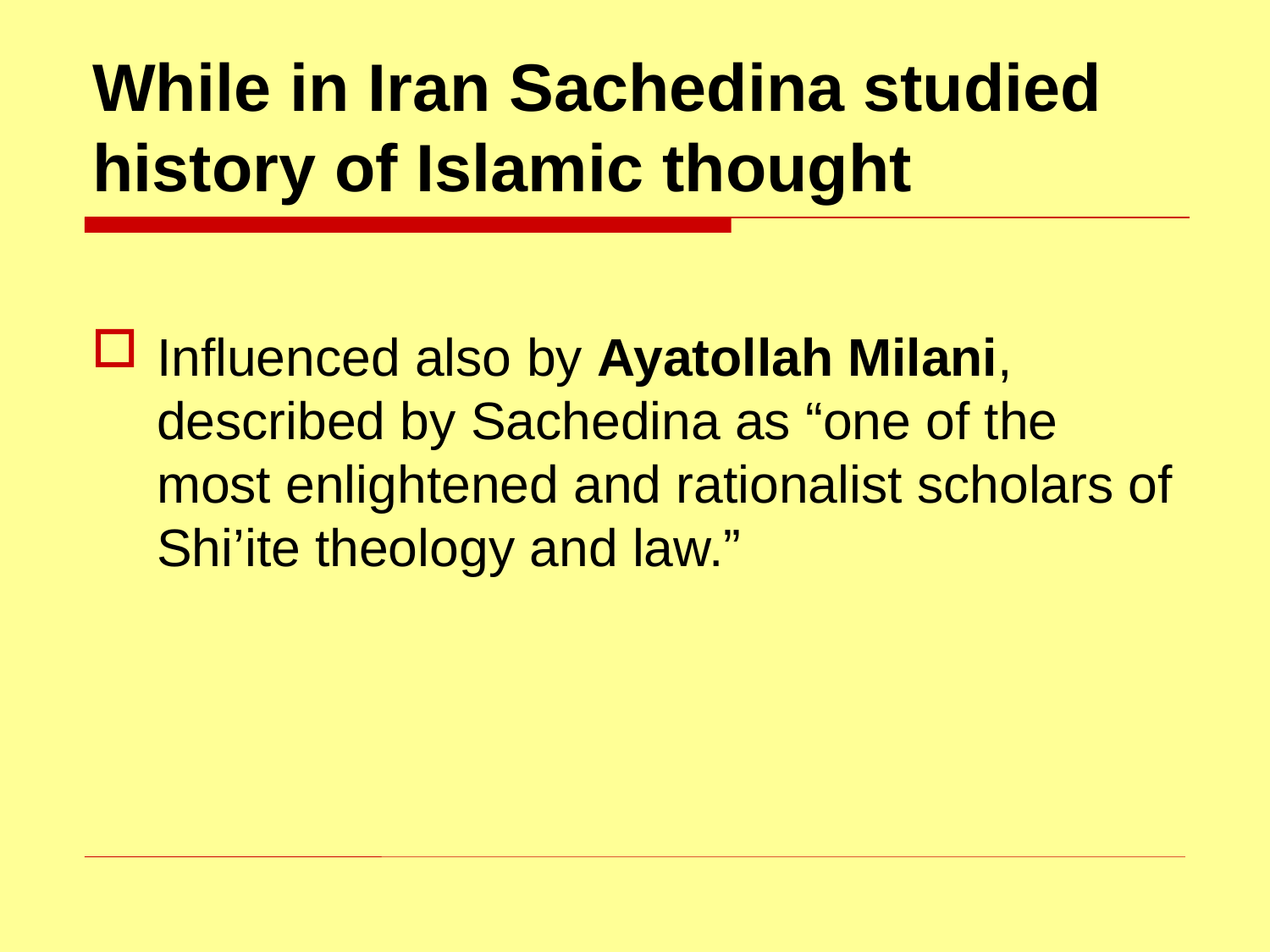

# While in Iran Sachedina studied history of Islamic thought

Influenced also by Ayatollah Milani, described by Sachedina as “one of the most enlightened and rationalist scholars of Shi’ite theology and law.”